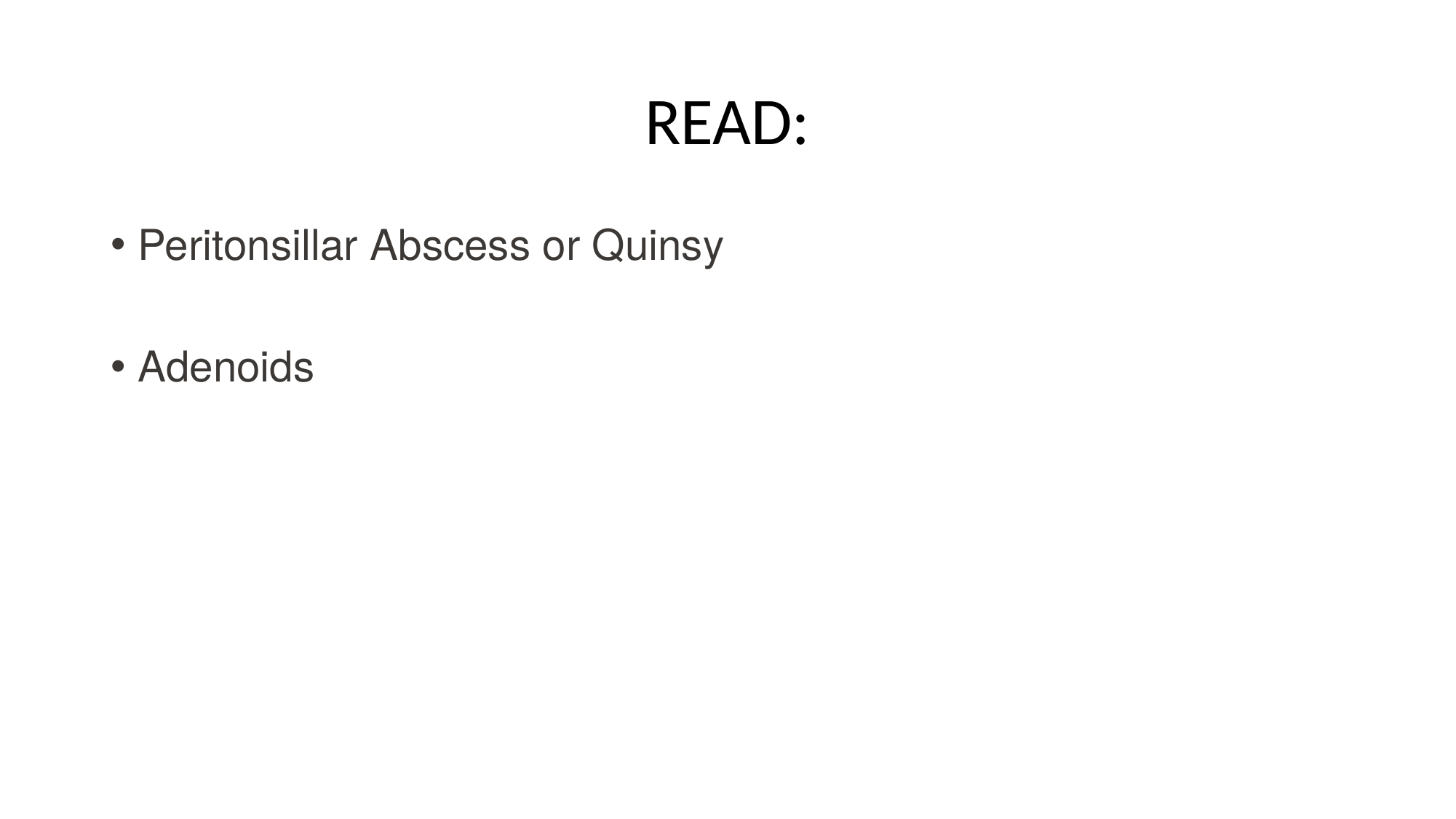

# READ:
Peritonsillar Abscess or Quinsy

Adenoids